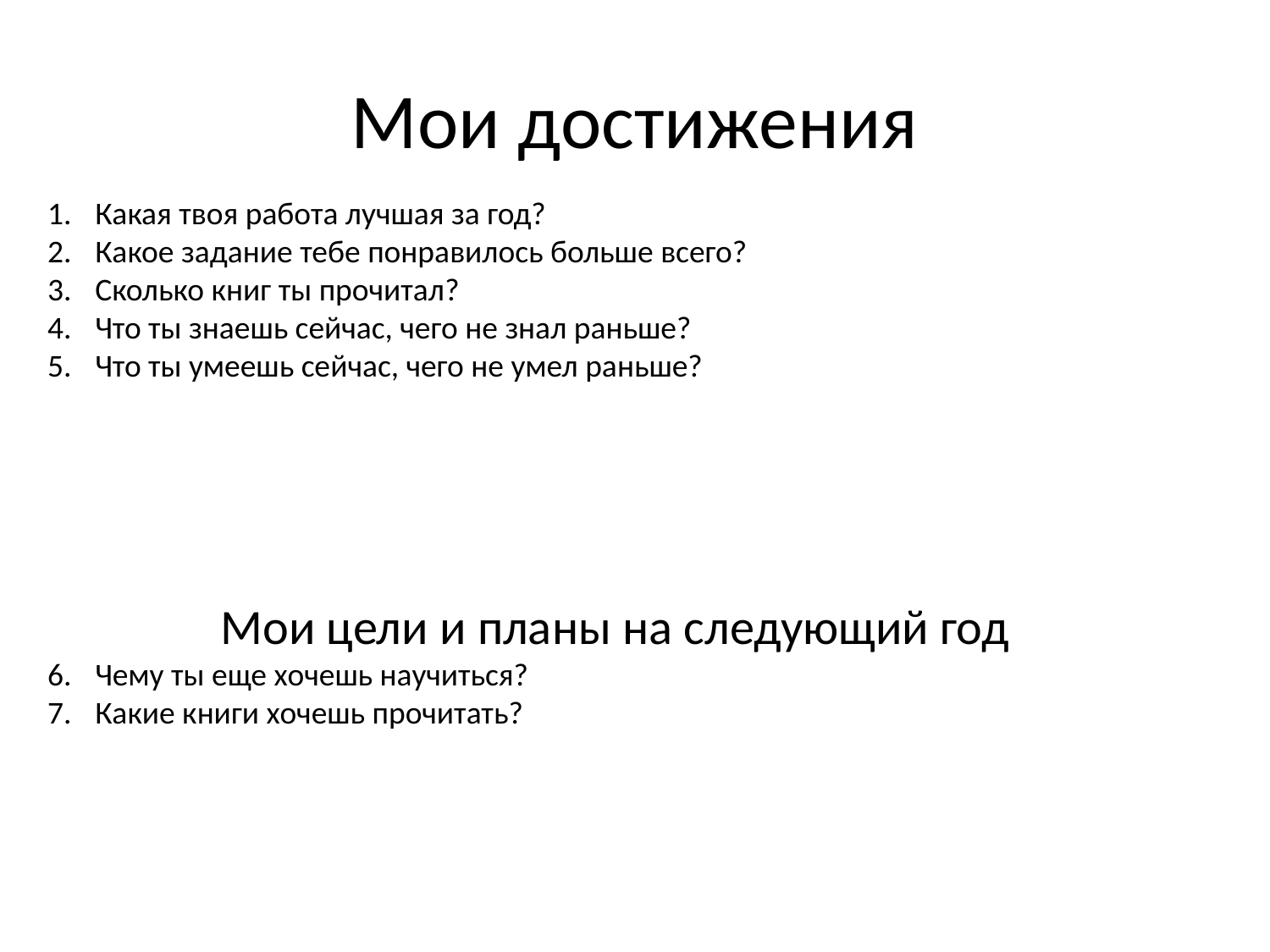

# Мои достижения
Какая твоя работа лучшая за год?
Какое задание тебе понравилось больше всего?
Сколько книг ты прочитал?
Что ты знаешь сейчас, чего не знал раньше?
Что ты умеешь сейчас, чего не умел раньше?

Мои цели и планы на следующий год
Чему ты еще хочешь научиться?
Какие книги хочешь прочитать?